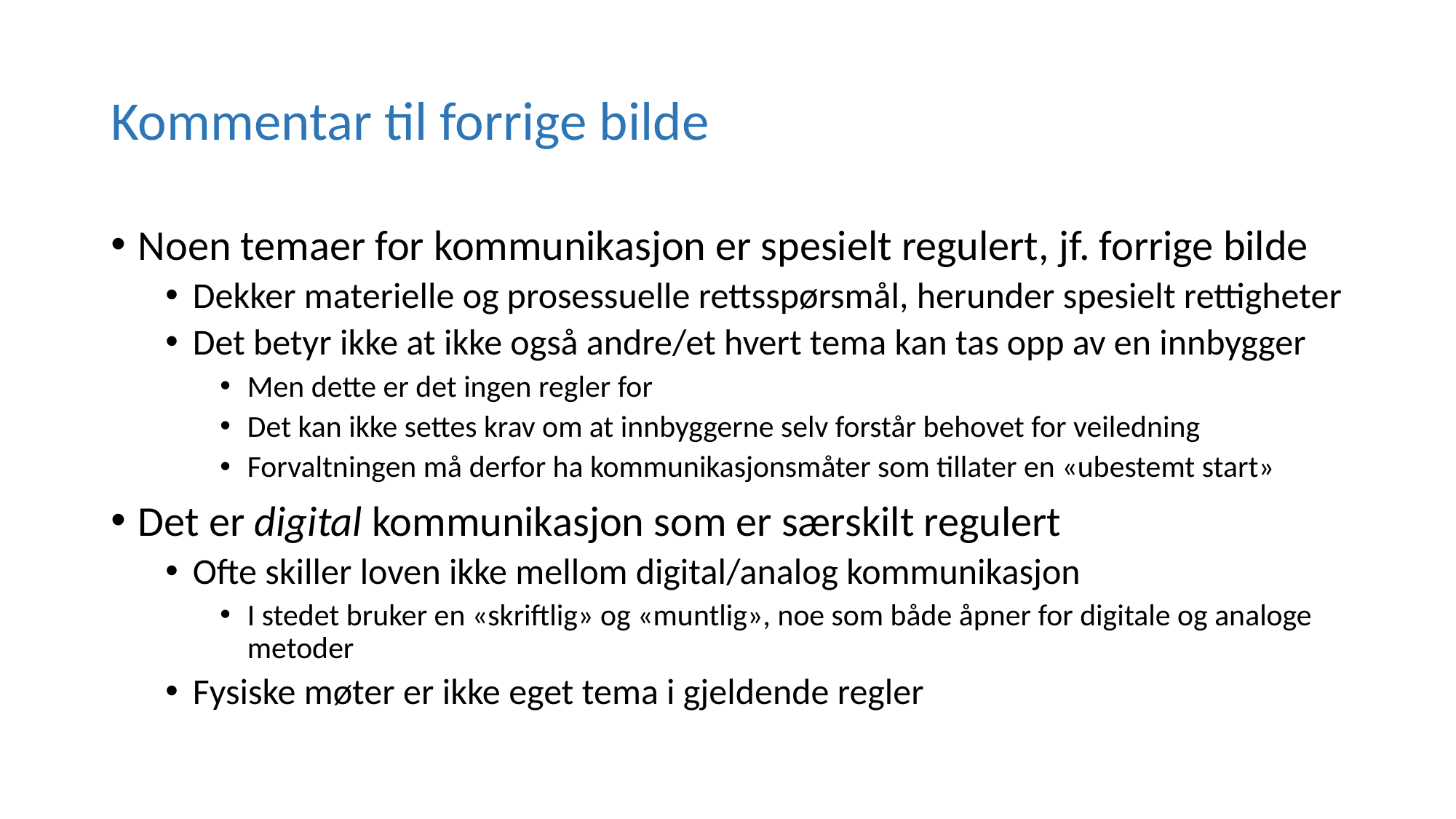

# Kommentar til forrige bilde
Noen temaer for kommunikasjon er spesielt regulert, jf. forrige bilde
Dekker materielle og prosessuelle rettsspørsmål, herunder spesielt rettigheter
Det betyr ikke at ikke også andre/et hvert tema kan tas opp av en innbygger
Men dette er det ingen regler for
Det kan ikke settes krav om at innbyggerne selv forstår behovet for veiledning
Forvaltningen må derfor ha kommunikasjonsmåter som tillater en «ubestemt start»
Det er digital kommunikasjon som er særskilt regulert
Ofte skiller loven ikke mellom digital/analog kommunikasjon
I stedet bruker en «skriftlig» og «muntlig», noe som både åpner for digitale og analoge metoder
Fysiske møter er ikke eget tema i gjeldende regler